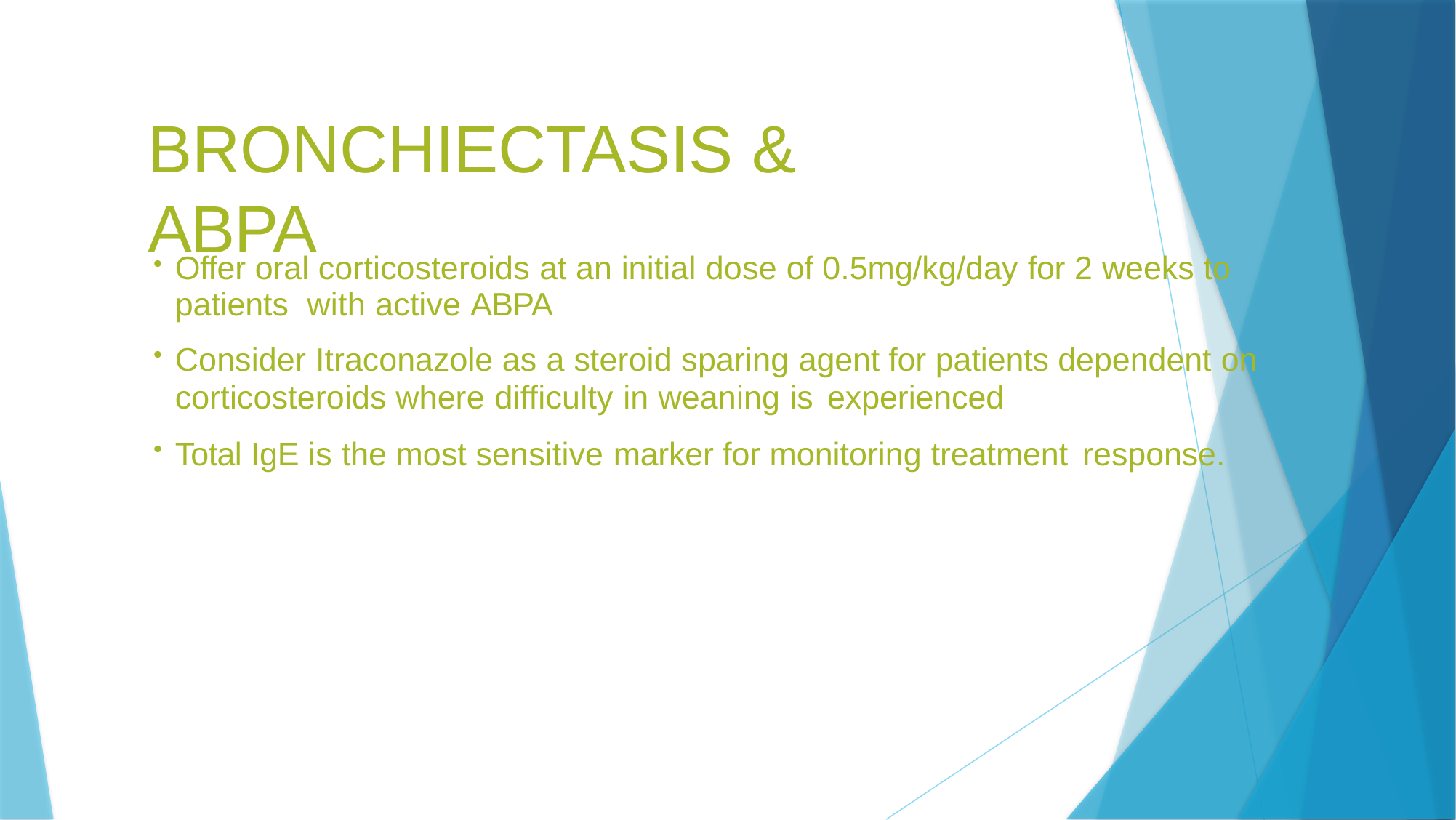

# BRONCHIECTASIS & ABPA
Offer oral corticosteroids at an initial dose of 0.5mg/kg/day for 2 weeks to patients  with active ABPA
Consider Itraconazole as a steroid sparing agent for patients dependent on
corticosteroids where difficulty in weaning is experienced
Total IgE is the most sensitive marker for monitoring treatment response.